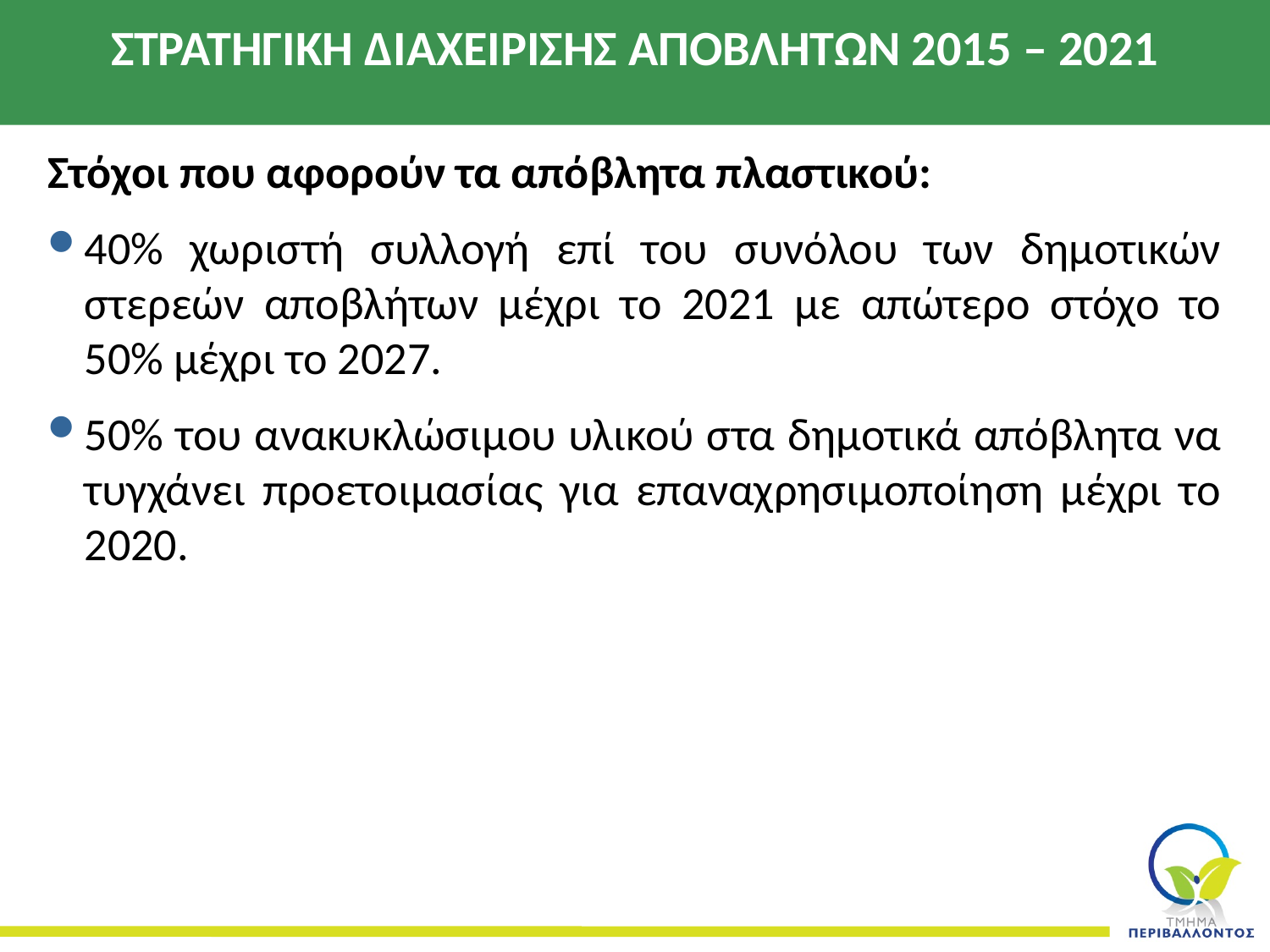

# Στρατηγικη διαχειρισησ αποβλητων 2015 – 2021
Στόχοι που αφορούν τα απόβλητα πλαστικού:
40% χωριστή συλλογή επί του συνόλου των δημοτικών στερεών αποβλήτων μέχρι το 2021 με απώτερο στόχο το 50% μέχρι το 2027.
50% του ανακυκλώσιμου υλικού στα δημοτικά απόβλητα να τυγχάνει προετοιμασίας για επαναχρησιμοποίηση μέχρι το 2020.